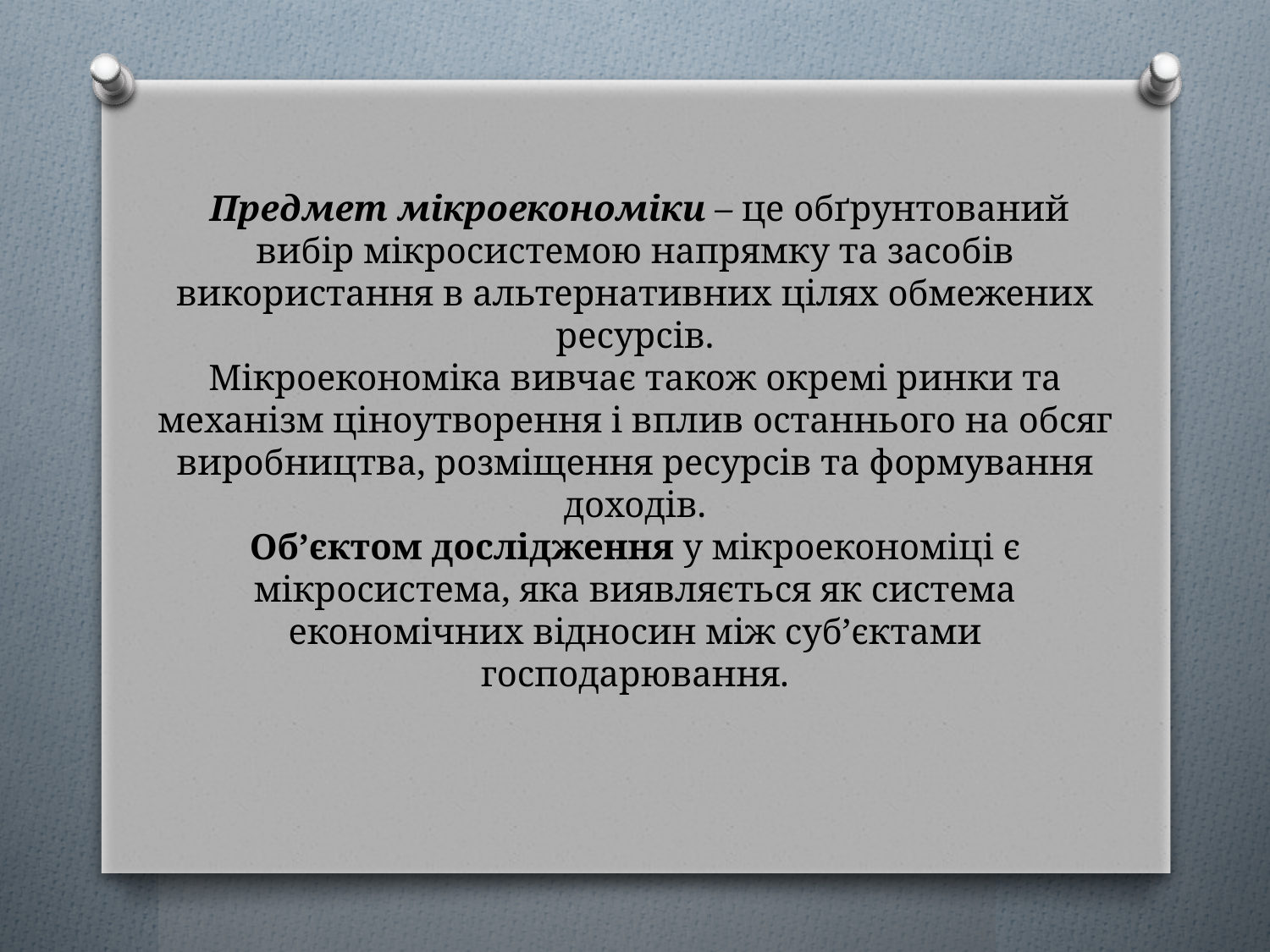

# Предмет мікроекономіки – це обґрунтований вибір мікросистемою напрямку та засобів використання в альтернативних цілях обмежених ресурсів. Мікроекономіка вивчає також окремі ринки та механізм ціноутворення і вплив останнього на обсяг виробництва, розміщення ресурсів та формування доходів. Об’єктом дослідження у мікроекономіці є мікросистема, яка виявляється як система економічних відносин між суб’єктами господарювання.